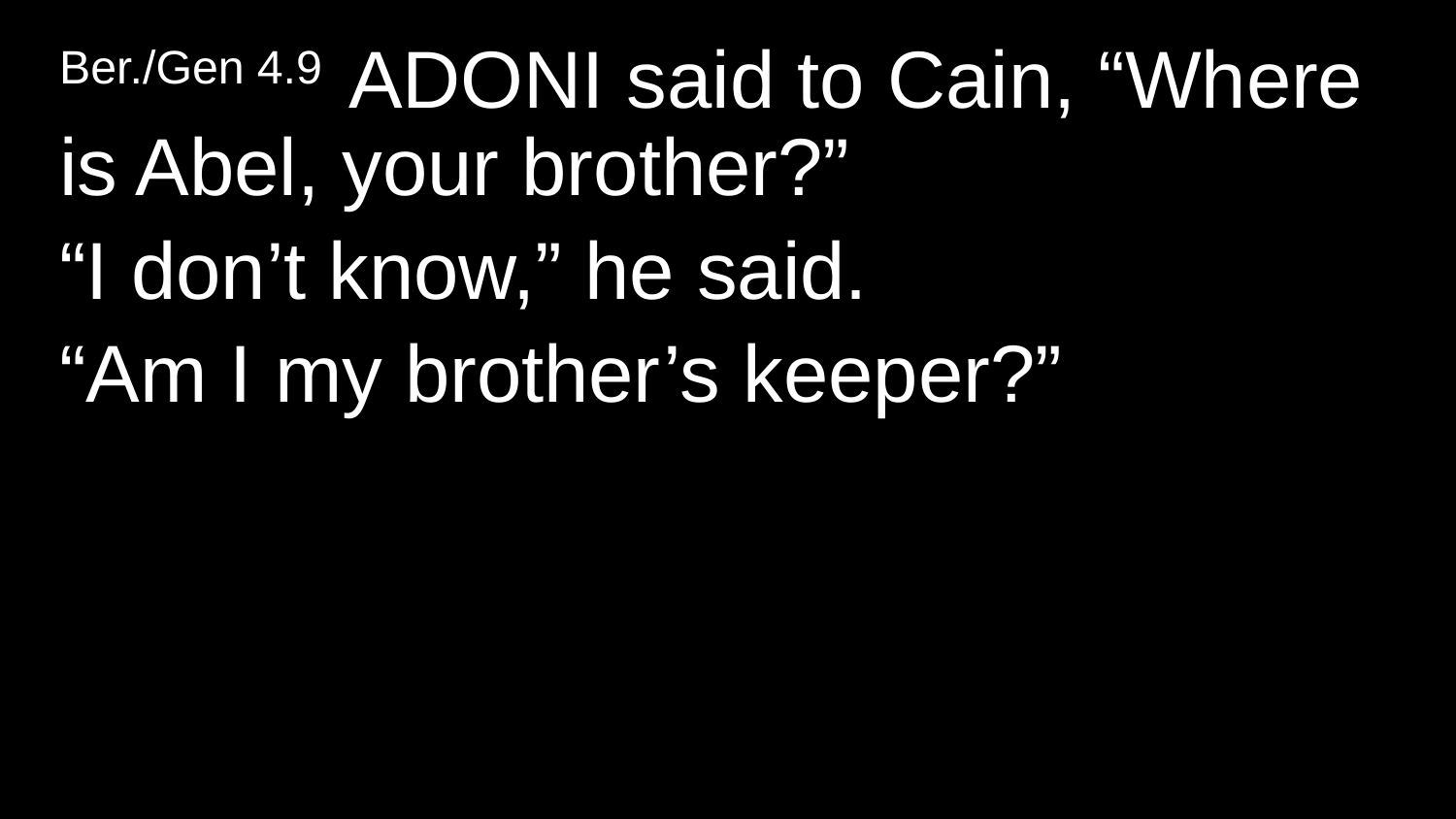

Ber./Gen 4.9  Adoni said to Cain, “Where is Abel, your brother?”
“I don’t know,” he said.
“Am I my brother’s keeper?”